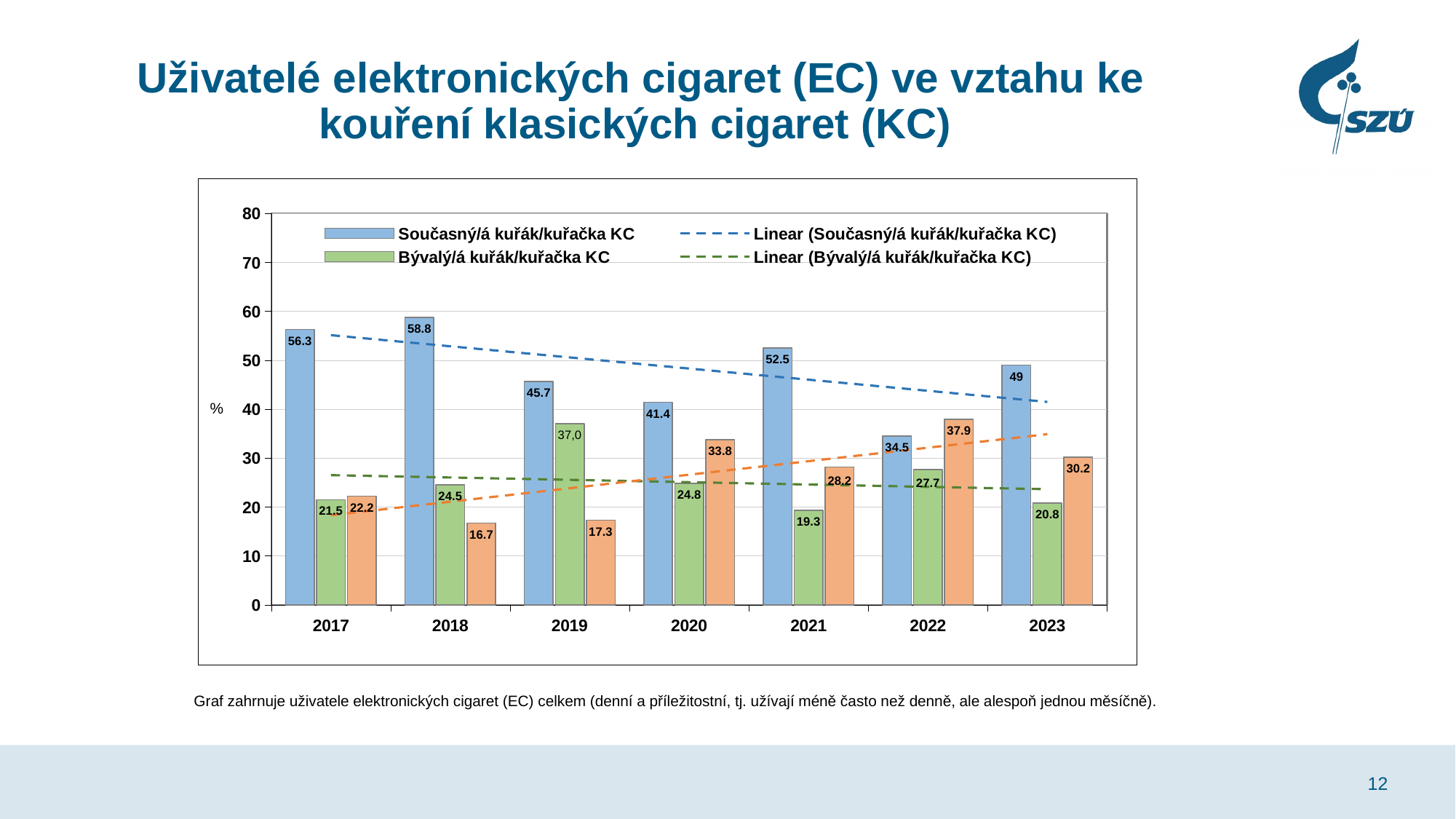

# Uživatelé elektronických cigaret (EC) ve vztahu ke kouření klasických cigaret (KC)

### Chart

| Category | Současný/á kuřák/kuřačka KC | Bývalý/á kuřák/kuřačka KC | Před užíváním EC nekouřil/a |
|---|---|---|---|
| 2017 | 56.3 | 21.5 | 22.2 |
| 2018 | 58.8 | 24.5 | 16.7 |
| 2019 | 45.7 | 37.0 | 17.3 |
| 2020 | 41.4 | 24.8 | 33.8 |
| 2021 | 52.5 | 19.3 | 28.2 |
| 2022 | 34.5 | 27.7 | 37.9 |
| 2023 | 49.0 | 20.8 | 30.2 |
Graf zahrnuje uživatele elektronických cigaret (EC) celkem (denní a příležitostní, tj. užívají méně často než denně, ale alespoň jednou měsíčně).